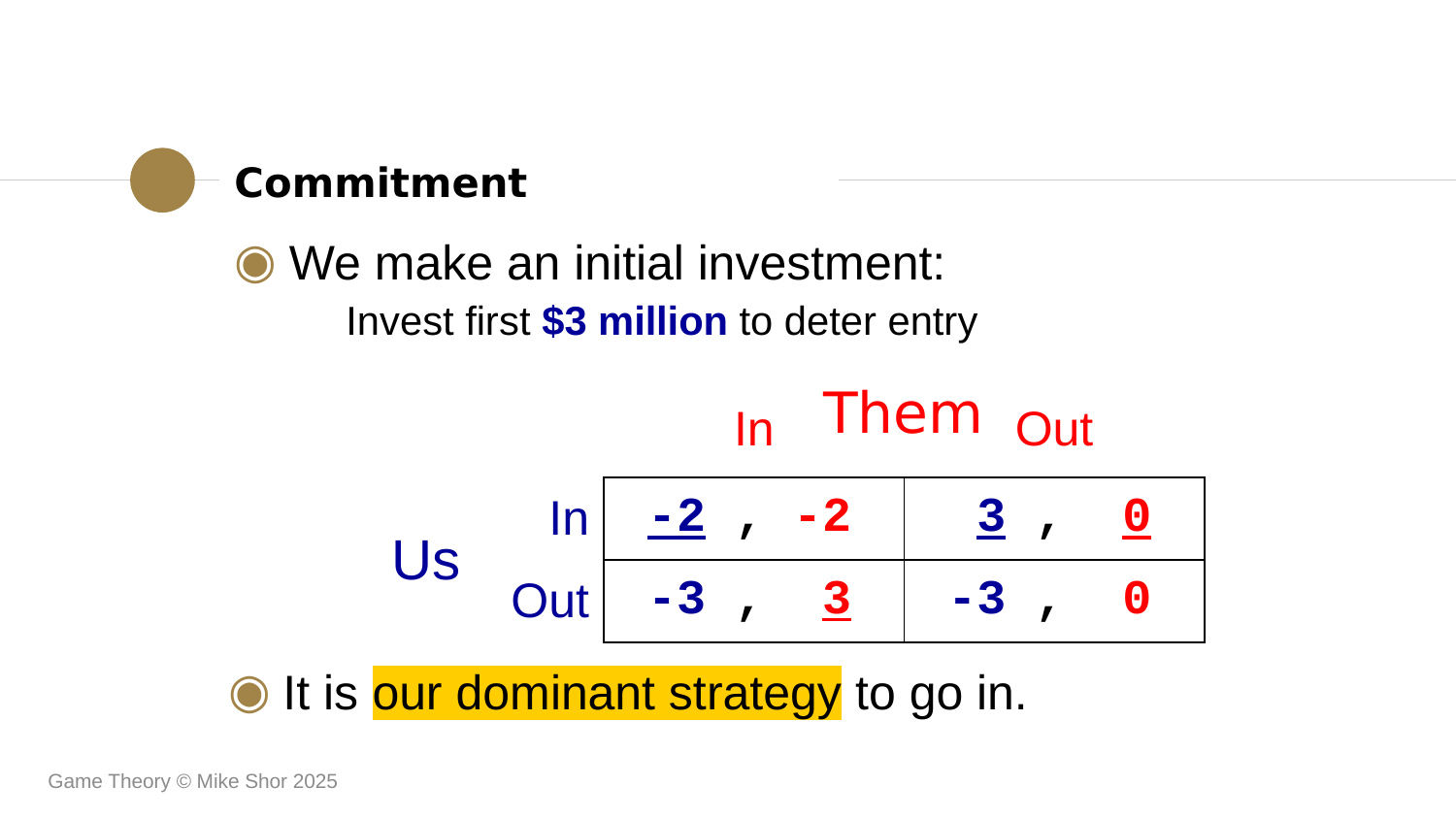

Commitment
We make an initial investment:
          Invest first $3 million to deter entry
Them
|  |  | In | Out |
| --- | --- | --- | --- |
| Us | In | -2 , -2 | 3 , 0 |
|  | Out | -3 , 3 | -3 , 0 |
It is our dominant strategy to go in.
Game Theory © Mike Shor 2025